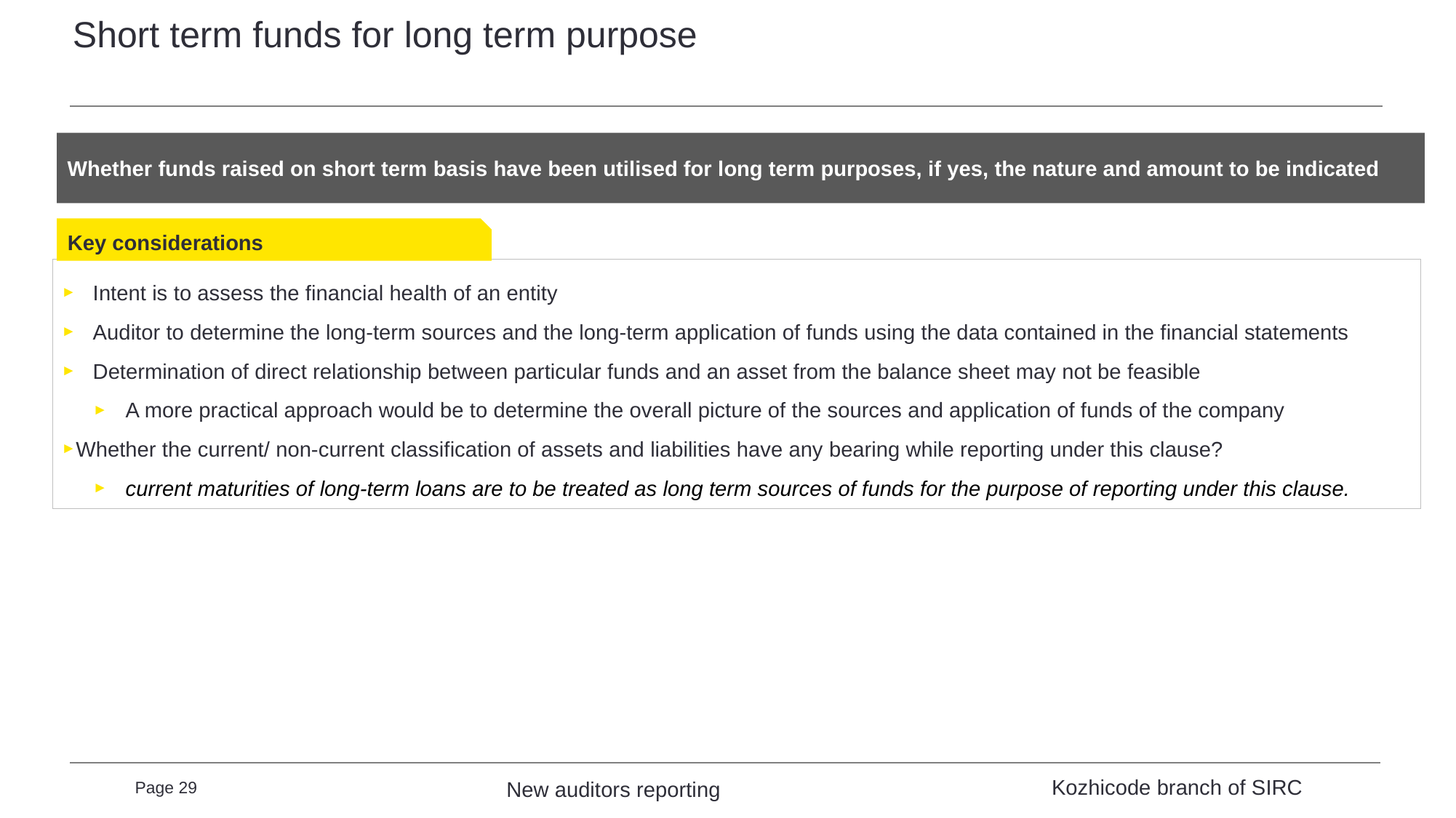

# Short term funds for long term purpose
Whether funds raised on short term basis have been utilised for long term purposes, if yes, the nature and amount to be indicated
Key considerations
Intent is to assess the financial health of an entity
Auditor to determine the long-term sources and the long-term application of funds using the data contained in the financial statements
Determination of direct relationship between particular funds and an asset from the balance sheet may not be feasible
A more practical approach would be to determine the overall picture of the sources and application of funds of the company
Whether the current/ non-current classification of assets and liabilities have any bearing while reporting under this clause?
current maturities of long-term loans are to be treated as long term sources of funds for the purpose of reporting under this clause.